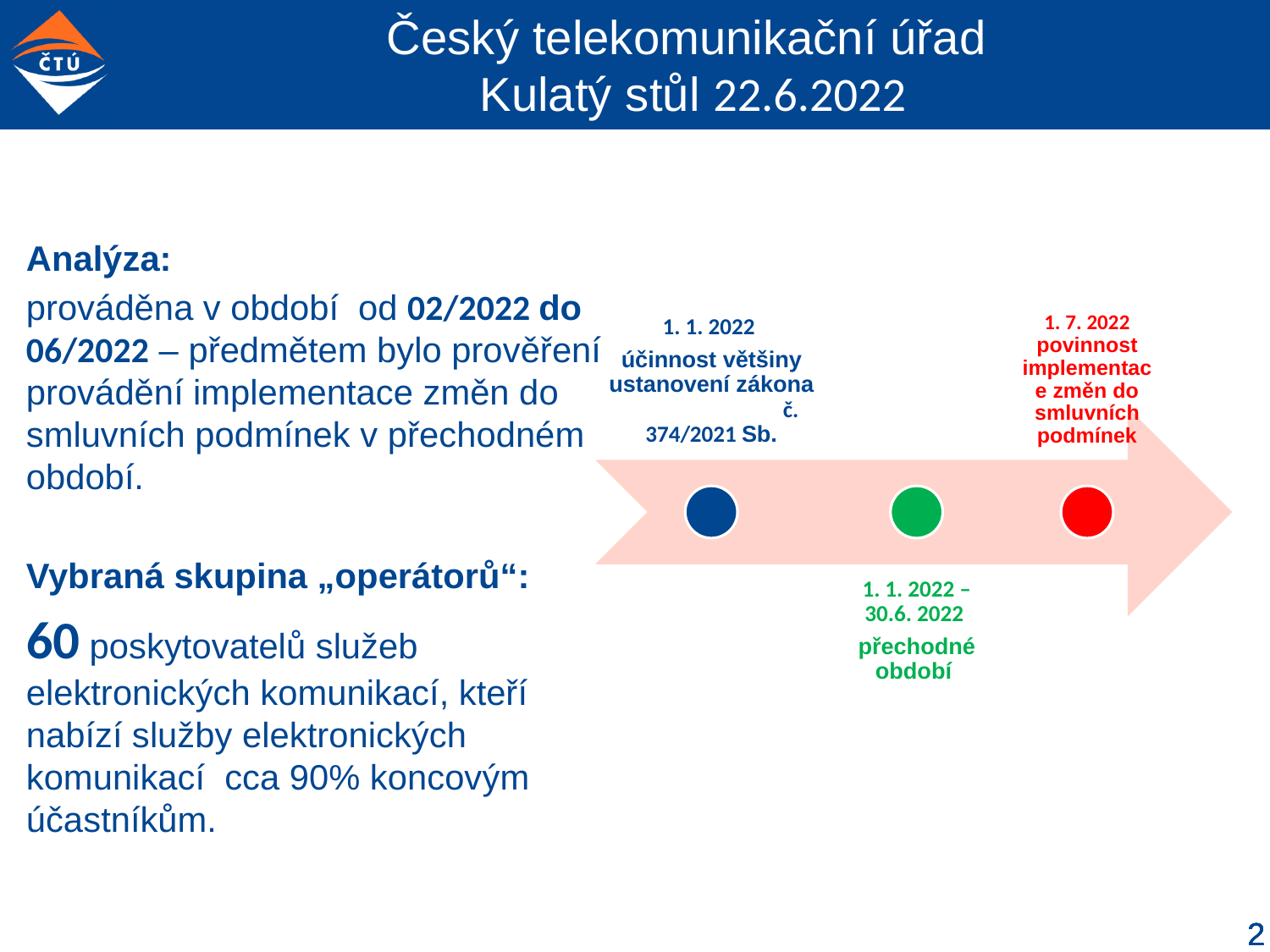

# Český telekomunikační úřad Kulatý stůl 22.6.2022
Analýza:
prováděna v období  od 02/2022 do 06/2022 – předmětem bylo prověření provádění implementace změn do smluvních podmínek v přechodném období.

Vybraná skupina „operátorů“:
60 poskytovatelů služeb elektronických komunikací, kteří nabízí služby elektronických komunikací  cca 90% koncovým účastníkům.
1. 1. 2022
účinnost většiny ustanovení zákona                          č. 374/2021 Sb.
1. 1. 2022 – 30.6. 2022
přechodné období
1. 7. 2022 povinnost implementace změn do smluvních podmínek